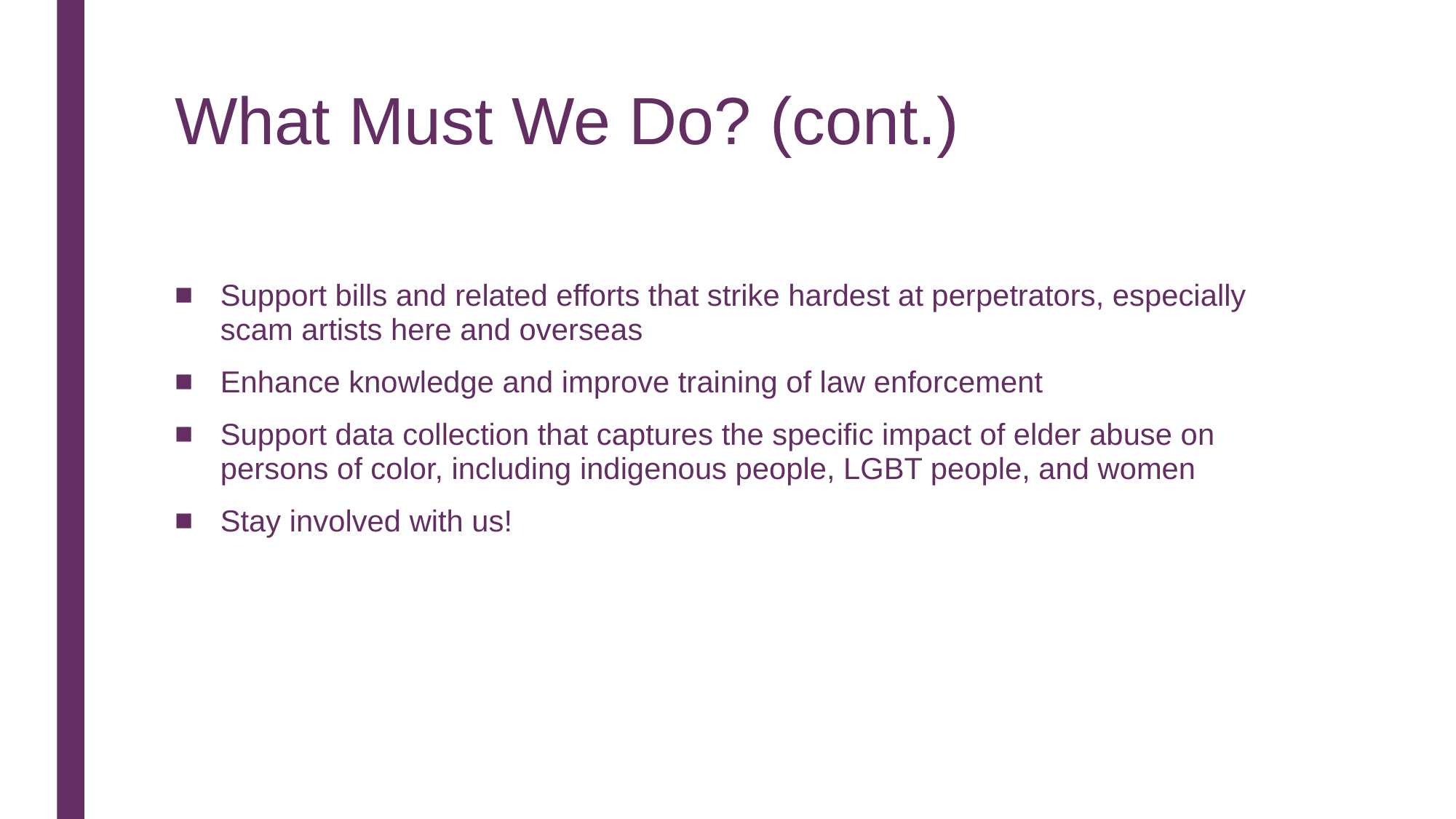

# What Must We Do? (cont.)
Support bills and related efforts that strike hardest at perpetrators, especially scam artists here and overseas
Enhance knowledge and improve training of law enforcement
Support data collection that captures the specific impact of elder abuse on persons of color, including indigenous people, LGBT people, and women
Stay involved with us!